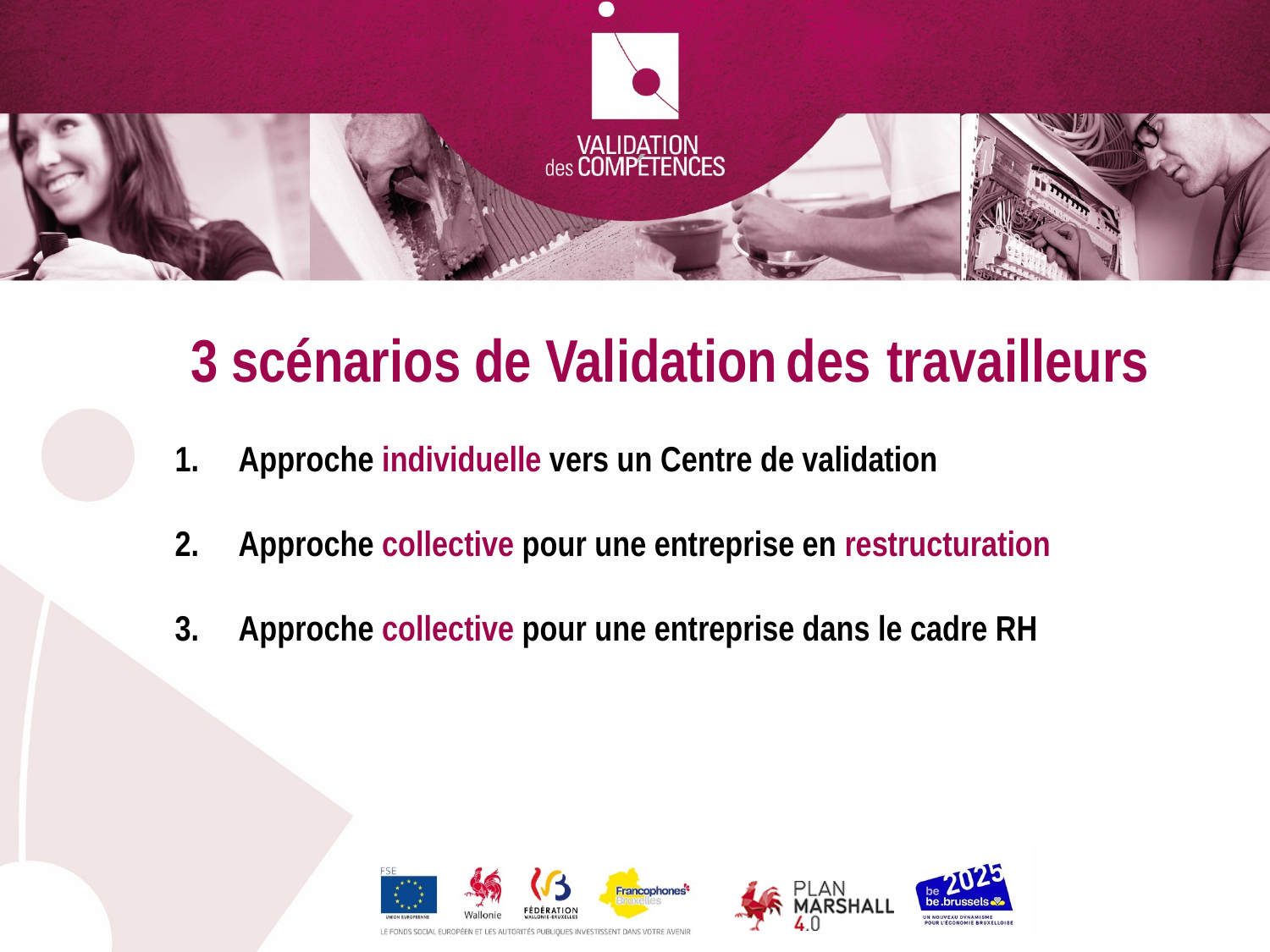

3 scénarios de Validation des  travailleurs

Approche individuelle vers un Centre de validation

Approche collective pour une entreprise en restructuration

Approche collective pour une entreprise dans le cadre RH